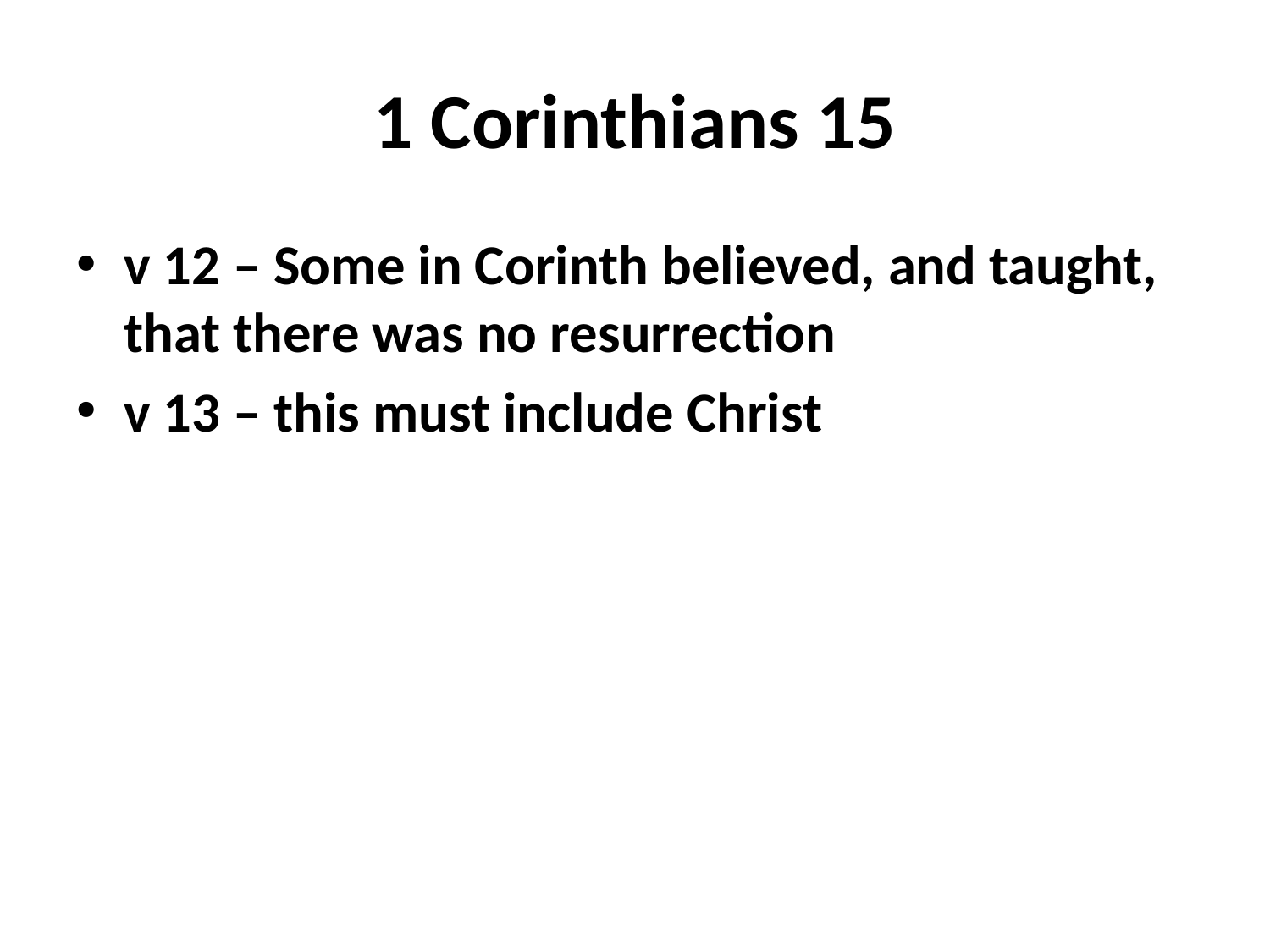

# 1 Corinthians 15
v 12 – Some in Corinth believed, and taught, that there was no resurrection
v 13 – this must include Christ